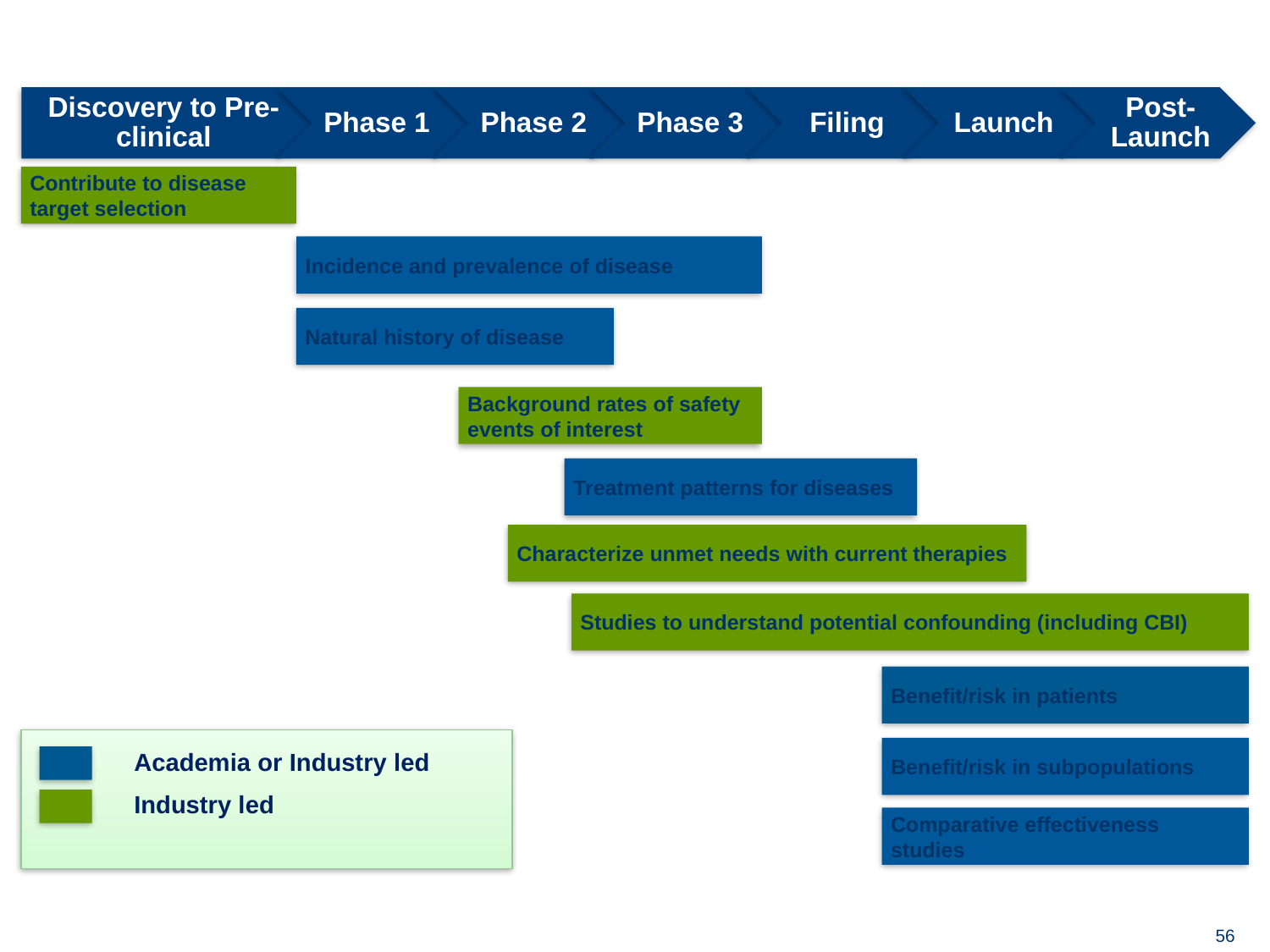

Pharmacoepidemiology Key Activities
Discovery to Pre-clinical
Phase 1
Phase 2
Phase 3
Filing
Launch
Post-Launch
Contribute to disease target selection
Incidence and prevalence of disease
Natural history of disease
Background rates of safety events of interest
Treatment patterns for diseases
Characterize unmet needs with current therapies
Studies to understand potential confounding (including CBI)
Benefit/risk in patients

Academia or Industry led

Industry led

Benefit/risk in subpopulations
Comparative effectiveness studies